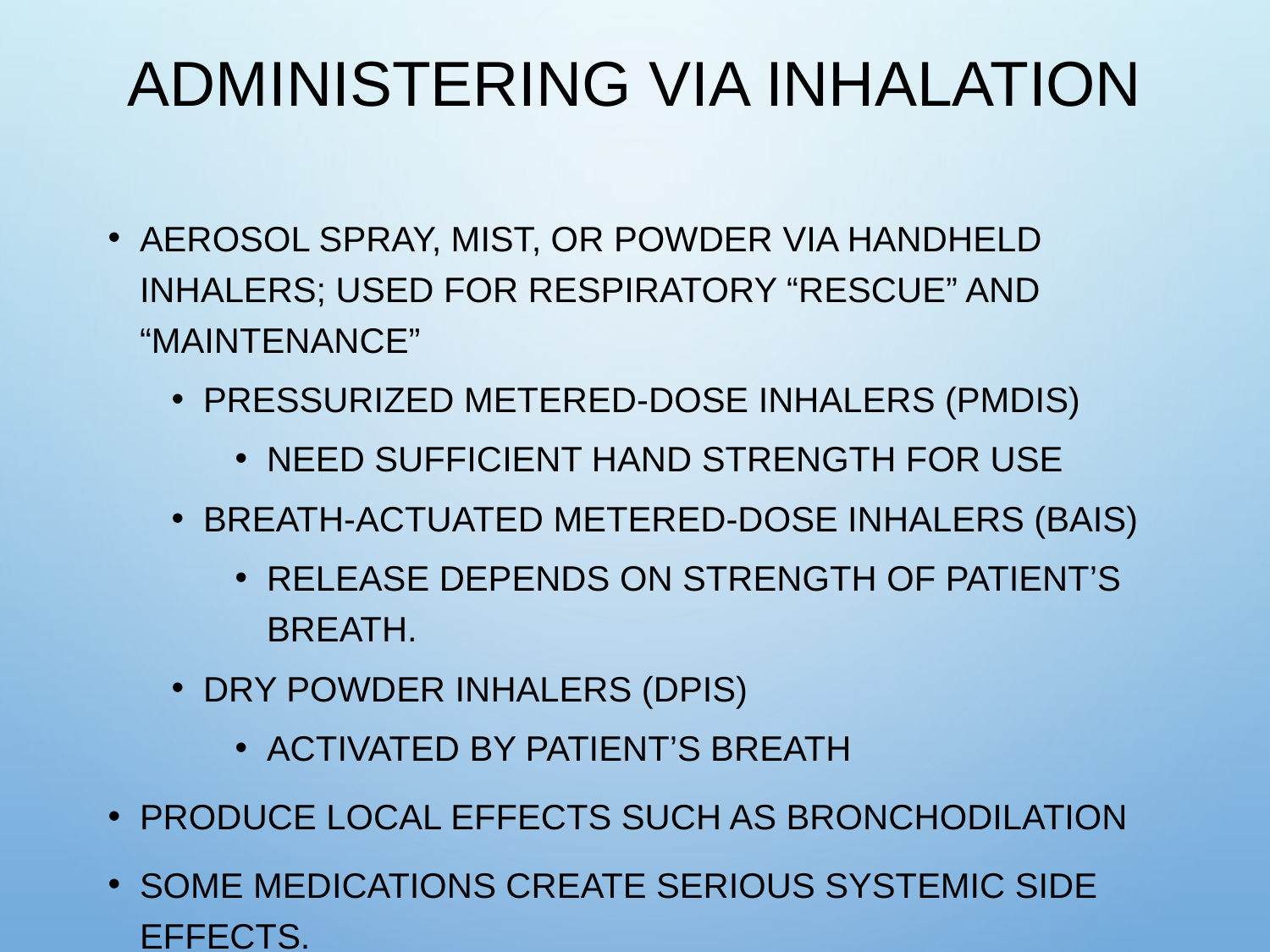

# Administering via Inhalation
Aerosol spray, mist, or powder via handheld inhalers; used for respiratory “rescue” and “maintenance”
Pressurized metered-dose inhalers (pMDIs)
Need sufficient hand strength for use
Breath-actuated metered-dose inhalers (BAIs)
Release depends on strength of patient’s breath.
Dry powder inhalers (DPIs)
Activated by patient’s breath
Produce local effects such as bronchodilation
Some medications create serious systemic side effects.